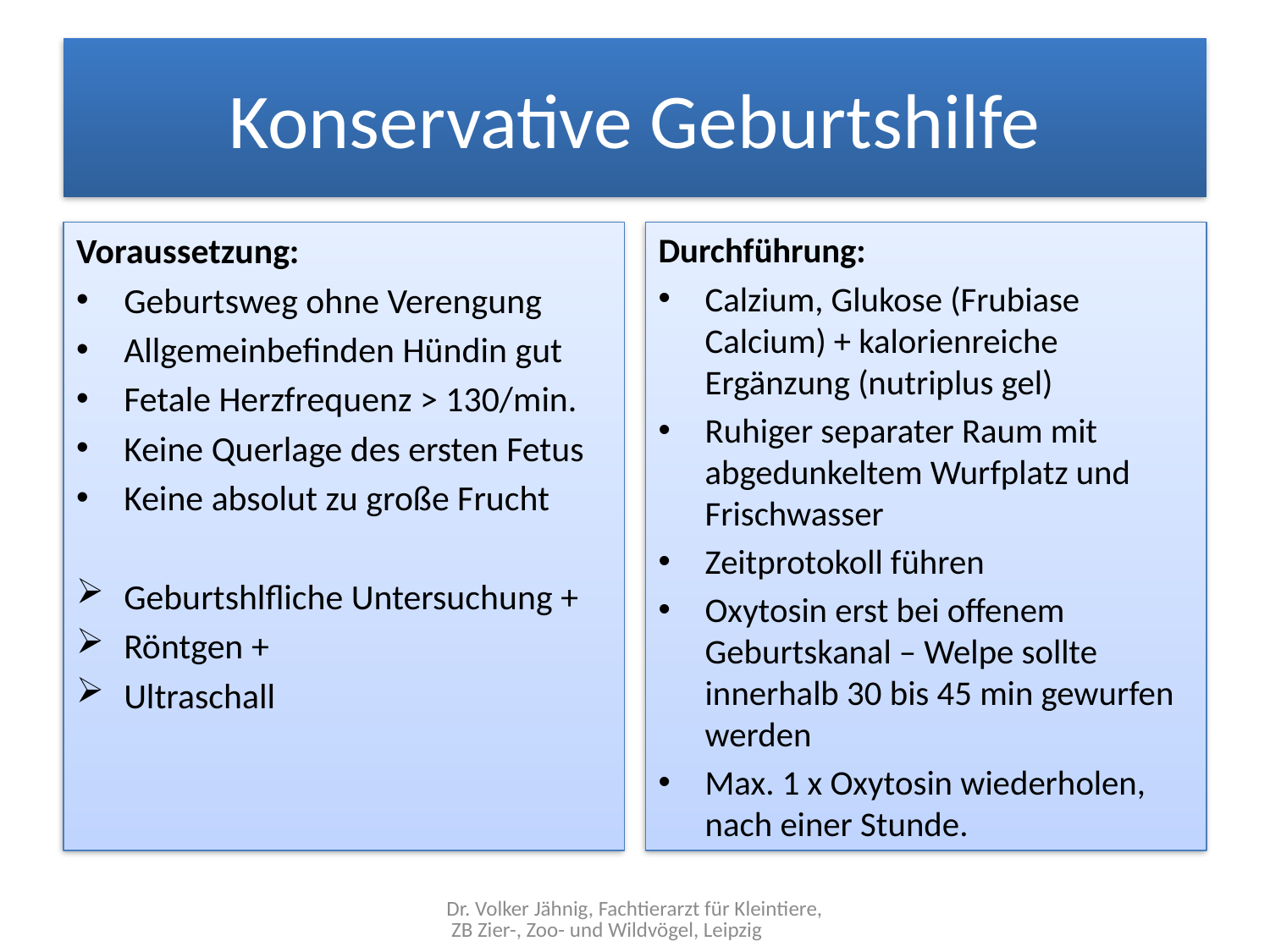

# Konservative Geburtshilfe
Voraussetzung:
Geburtsweg ohne Verengung
Allgemeinbefinden Hündin gut
Fetale Herzfrequenz > 130/min.
Keine Querlage des ersten Fetus
Keine absolut zu große Frucht

Geburtshlfliche Untersuchung +
Röntgen +
Ultraschall
Durchführung:
Calzium, Glukose (Frubiase Calcium) + kalorienreiche Ergänzung (nutriplus gel)
Ruhiger separater Raum mit abgedunkeltem Wurfplatz und Frischwasser
Zeitprotokoll führen
Oxytosin erst bei offenem Geburtskanal – Welpe sollte innerhalb 30 bis 45 min gewurfen werden
Max. 1 x Oxytosin wiederholen, nach einer Stunde.

Dr. Volker Jähnig, Fachtierarzt für Kleintiere, ZB Zier-, Zoo- und Wildvögel, Leipzig